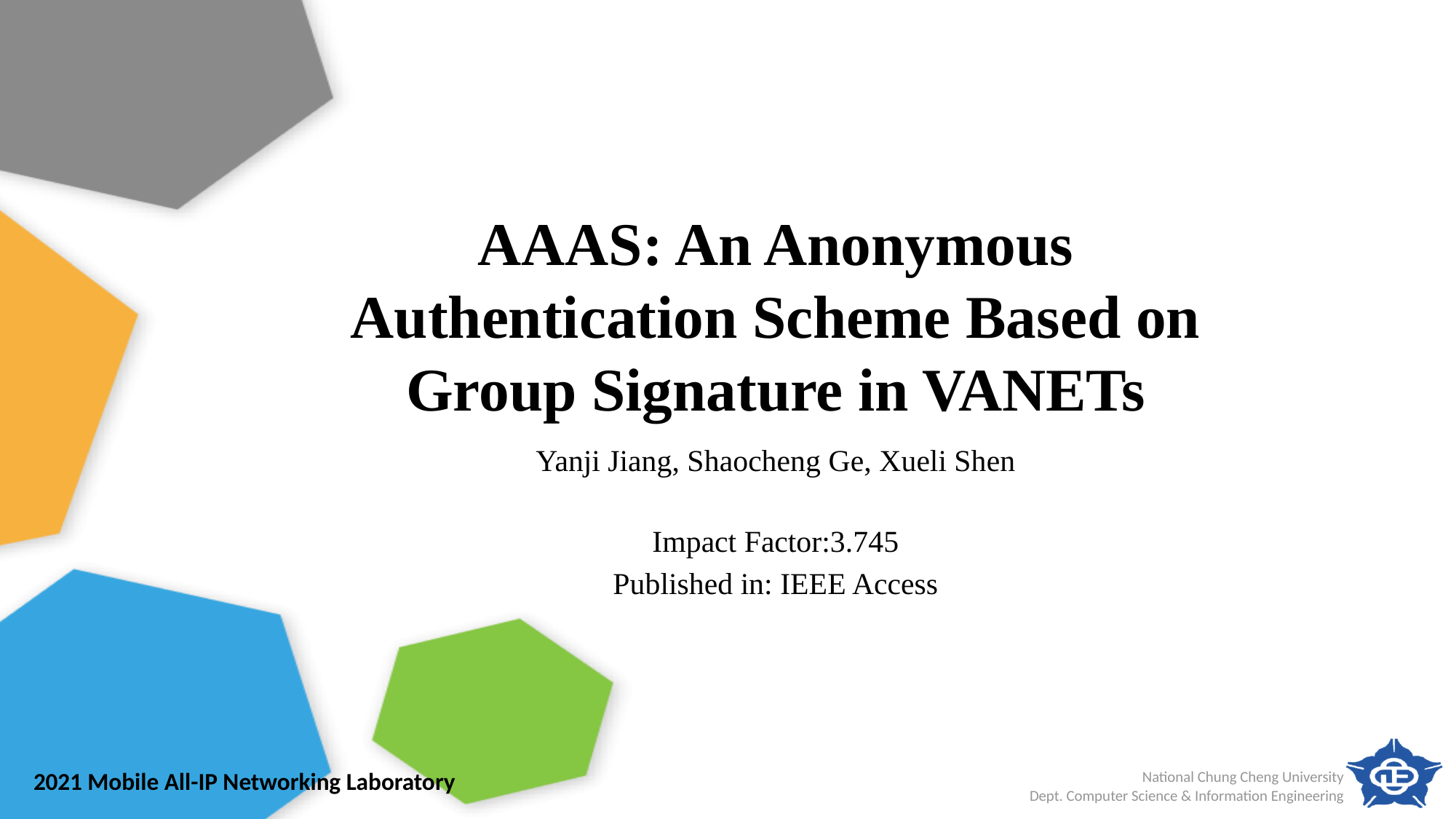

# AAAS: An Anonymous Authentication Scheme Based on Group Signature in VANETs
Yanji Jiang, Shaocheng Ge, Xueli Shen

Impact Factor:3.745
Published in: IEEE Access